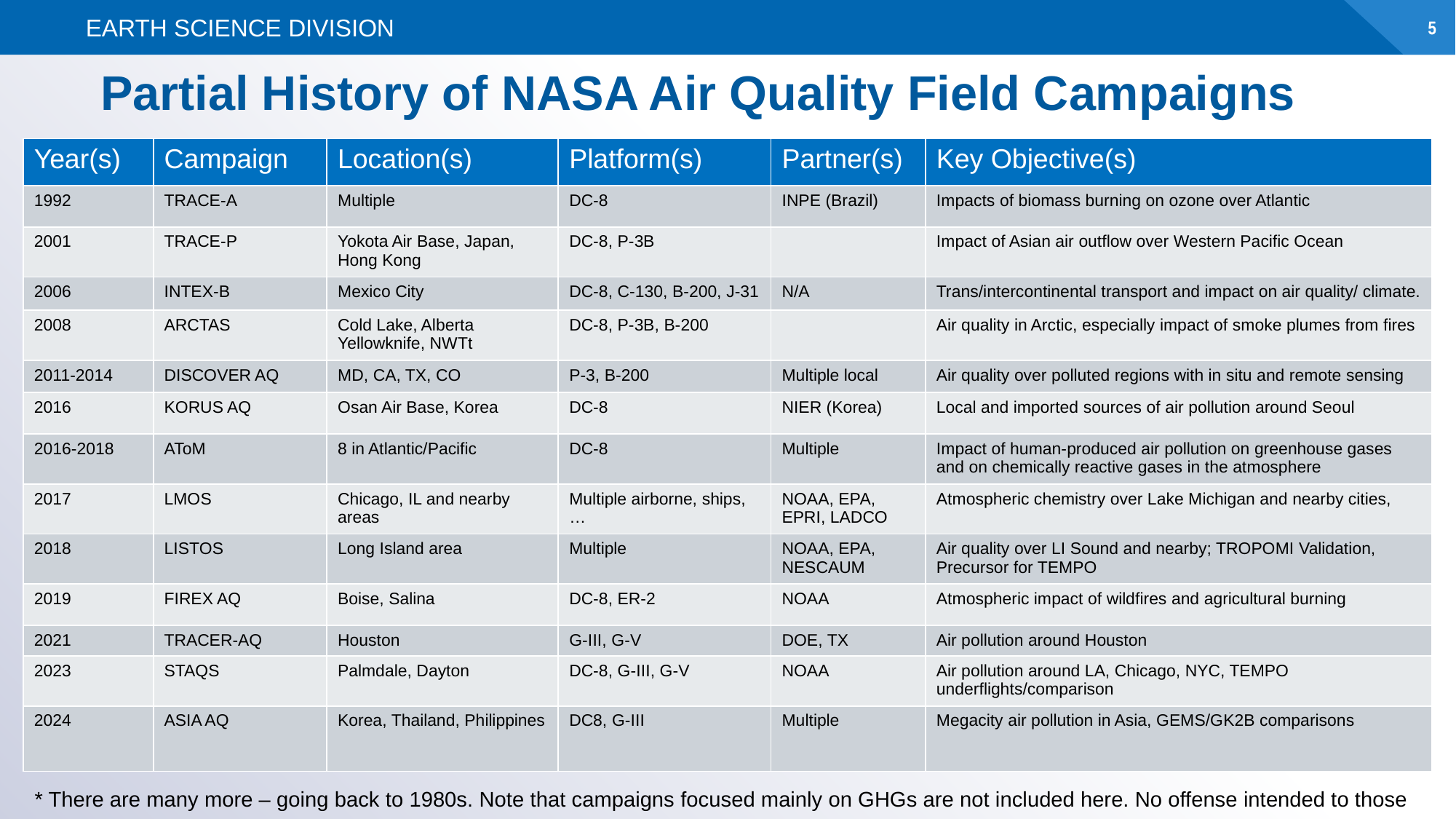

# Partial History of NASA Air Quality Field Campaigns
| Year(s) | Campaign | Location(s) | Platform(s) | Partner(s) | Key Objective(s) |
| --- | --- | --- | --- | --- | --- |
| 1992 | TRACE-A | Multiple | DC-8 | INPE (Brazil) | Impacts of biomass burning on ozone over Atlantic |
| 2001 | TRACE-P | Yokota Air Base, Japan, Hong Kong | DC-8, P-3B |  | Impact of Asian air outflow over Western Pacific Ocean |
| 2006 | INTEX-B | Mexico City | DC-8, C-130, B-200, J-31 | N/A | Trans/intercontinental transport and impact on air quality/ climate. |
| 2008 | ARCTAS | Cold Lake, Alberta Yellowknife, NWTt | DC-8, P-3B, B-200 |  | Air quality in Arctic, especially impact of smoke plumes from fires |
| 2011-2014 | DISCOVER AQ | MD, CA, TX, CO | P-3, B-200 | Multiple local | Air quality over polluted regions with in situ and remote sensing |
| 2016 | KORUS AQ | Osan Air Base, Korea | DC-8 | NIER (Korea) | Local and imported sources of air pollution around Seoul |
| 2016-2018 | AToM | 8 in Atlantic/Pacific | DC-8 | Multiple | Impact of human-produced air pollution on greenhouse gases and on chemically reactive gases in the atmosphere |
| 2017 | LMOS | Chicago, IL and nearby areas | Multiple airborne, ships, … | NOAA, EPA, EPRI, LADCO | Atmospheric chemistry over Lake Michigan and nearby cities, |
| 2018 | LISTOS | Long Island area | Multiple | NOAA, EPA, NESCAUM | Air quality over LI Sound and nearby; TROPOMI Validation, Precursor for TEMPO |
| 2019 | FIREX AQ | Boise, Salina | DC-8, ER-2 | NOAA | Atmospheric impact of wildfires and agricultural burning |
| 2021 | TRACER-AQ | Houston | G-III, G-V | DOE, TX | Air pollution around Houston |
| 2023 | STAQS | Palmdale, Dayton | DC-8, G-III, G-V | NOAA | Air pollution around LA, Chicago, NYC, TEMPO underflights/comparison |
| 2024 | ASIA AQ | Korea, Thailand, Philippines | DC8, G-III | Multiple | Megacity air pollution in Asia, GEMS/GK2B comparisons |
* There are many more – going back to 1980s. Note that campaigns focused mainly on GHGs are not included here. No offense intended to those